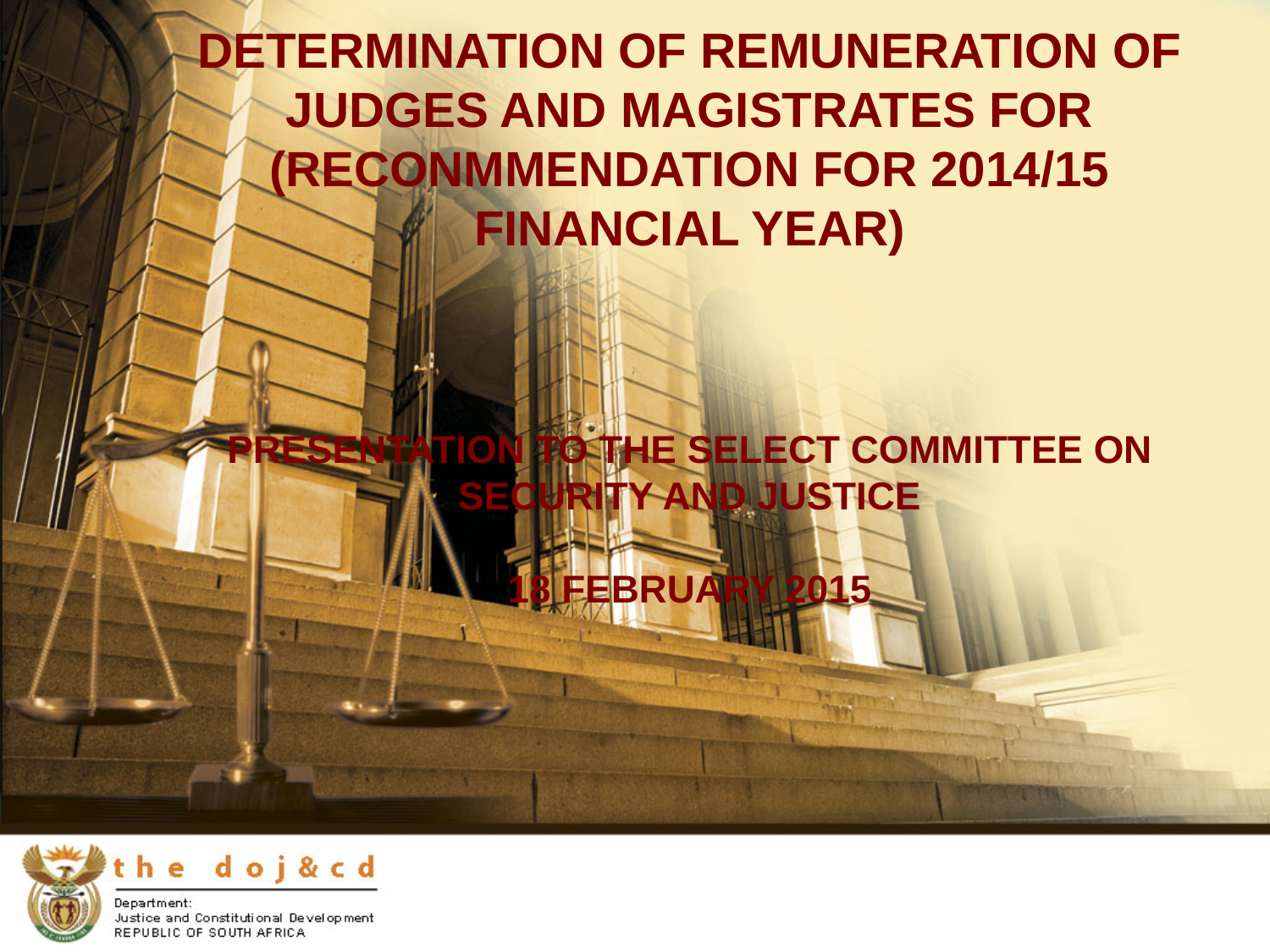

# DETERMINATION OF REMUNERATION OF JUDGES AND MAGISTRATES FOR (RECONMMENDATION FOR 2014/15 FINANCIAL YEAR) PRESENTATION TO THE SELECT COMMITTEE ON SECURITY AND JUSTICE 18 FEBRUARY 2015